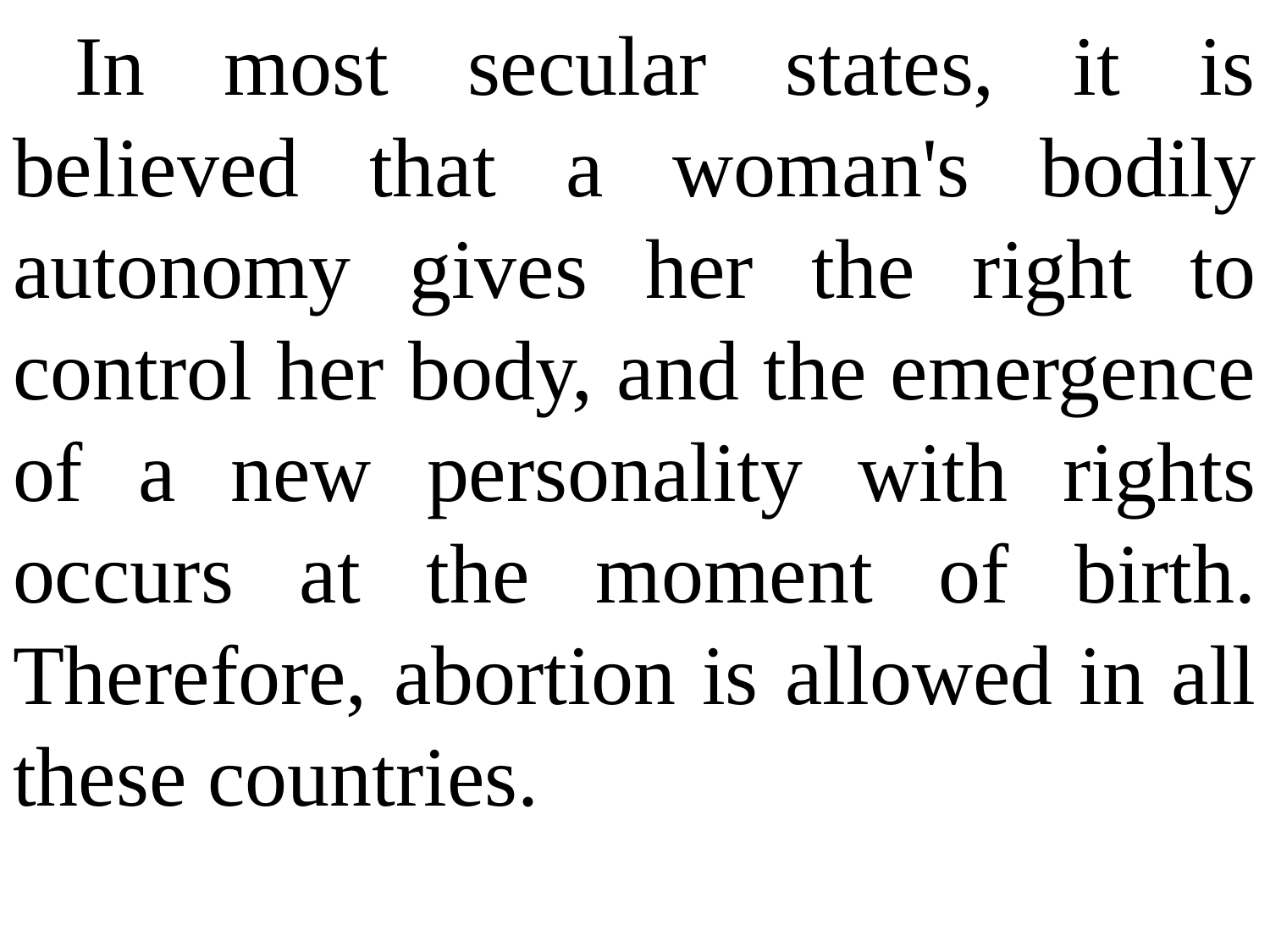

In most secular states, it is believed that a woman's bodily autonomy gives her the right to control her body, and the emergence of a new personality with rights occurs at the moment of birth. Therefore, abortion is allowed in all these countries.